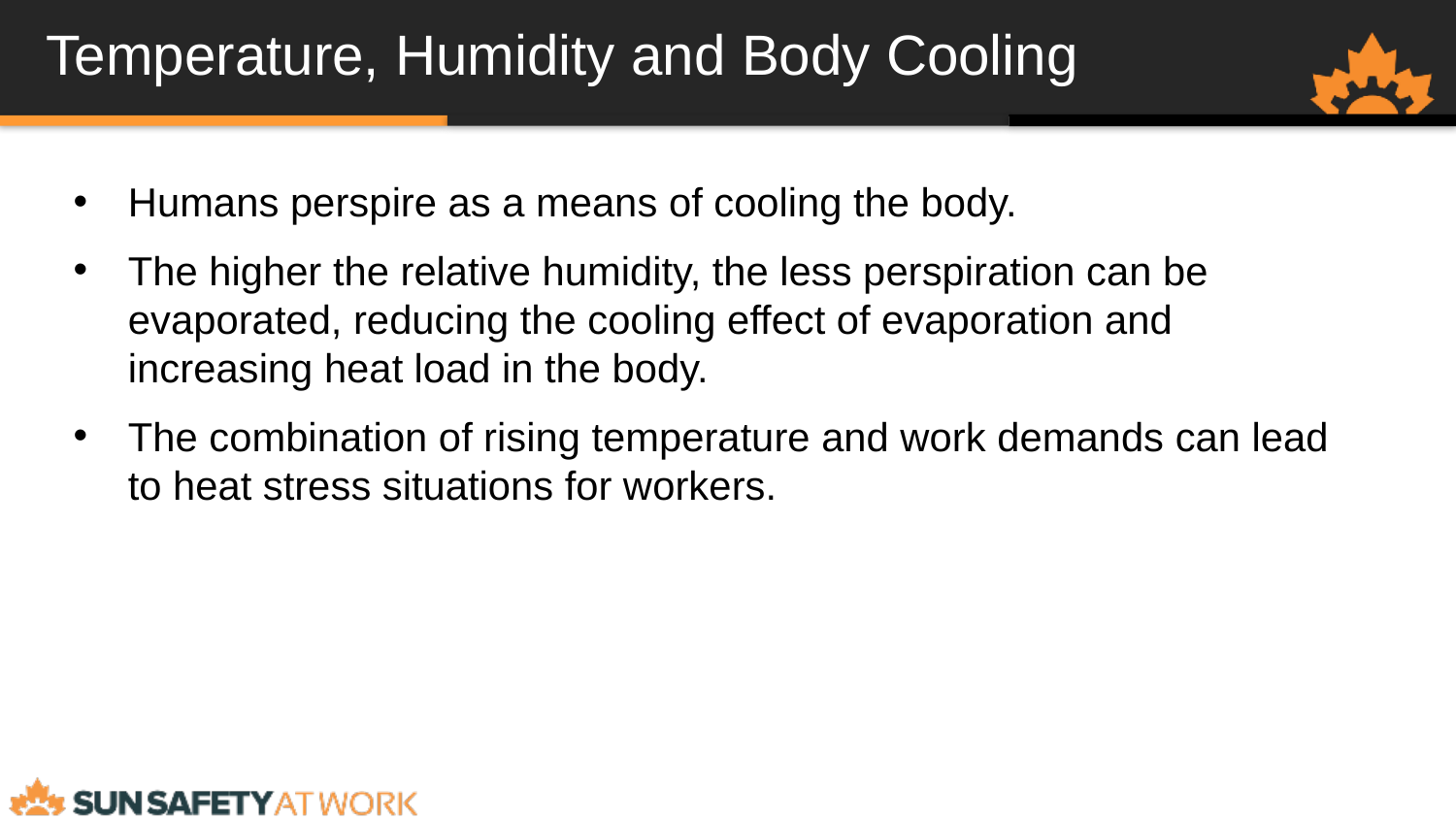

# Temperature, Humidity and Body Cooling
Humans perspire as a means of cooling the body.
The higher the relative humidity, the less perspiration can be evaporated, reducing the cooling effect of evaporation and increasing heat load in the body.
The combination of rising temperature and work demands can lead to heat stress situations for workers.